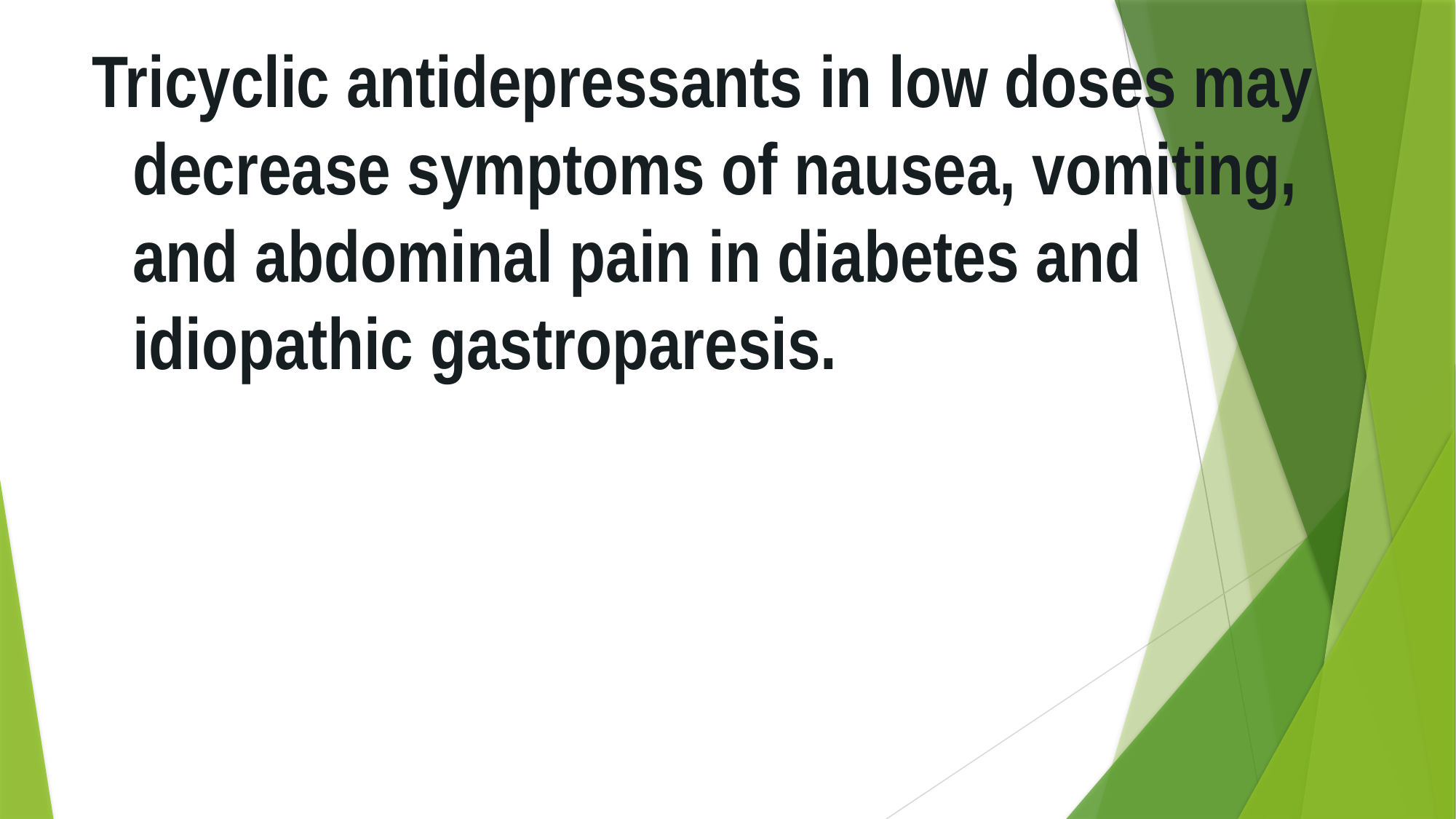

Tricyclic antidepressants in low doses may decrease symptoms of nausea, vomiting, and abdominal pain in diabetes and idiopathic gastroparesis.